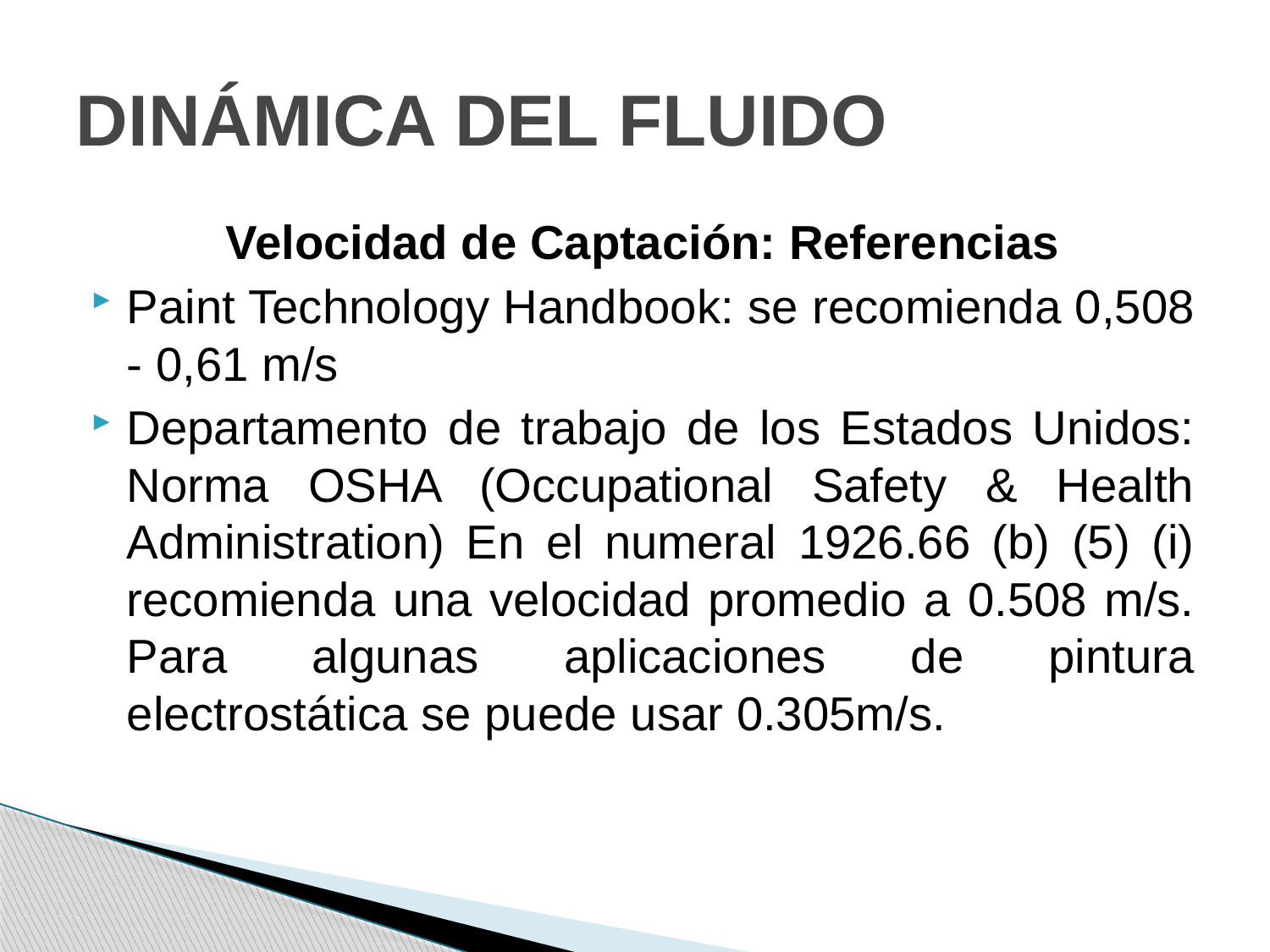

# DINÁMICA DEL FLUIDO
Velocidad de Captación: Referencias
Paint Technology Handbook: se recomienda 0,508 - 0,61 m/s
Departamento de trabajo de los Estados Unidos: Norma OSHA (Occupational Safety & Health Administration) En el numeral 1926.66 (b) (5) (i) recomienda una velocidad promedio a 0.508 m/s. Para algunas aplicaciones de pintura electrostática se puede usar 0.305m/s.